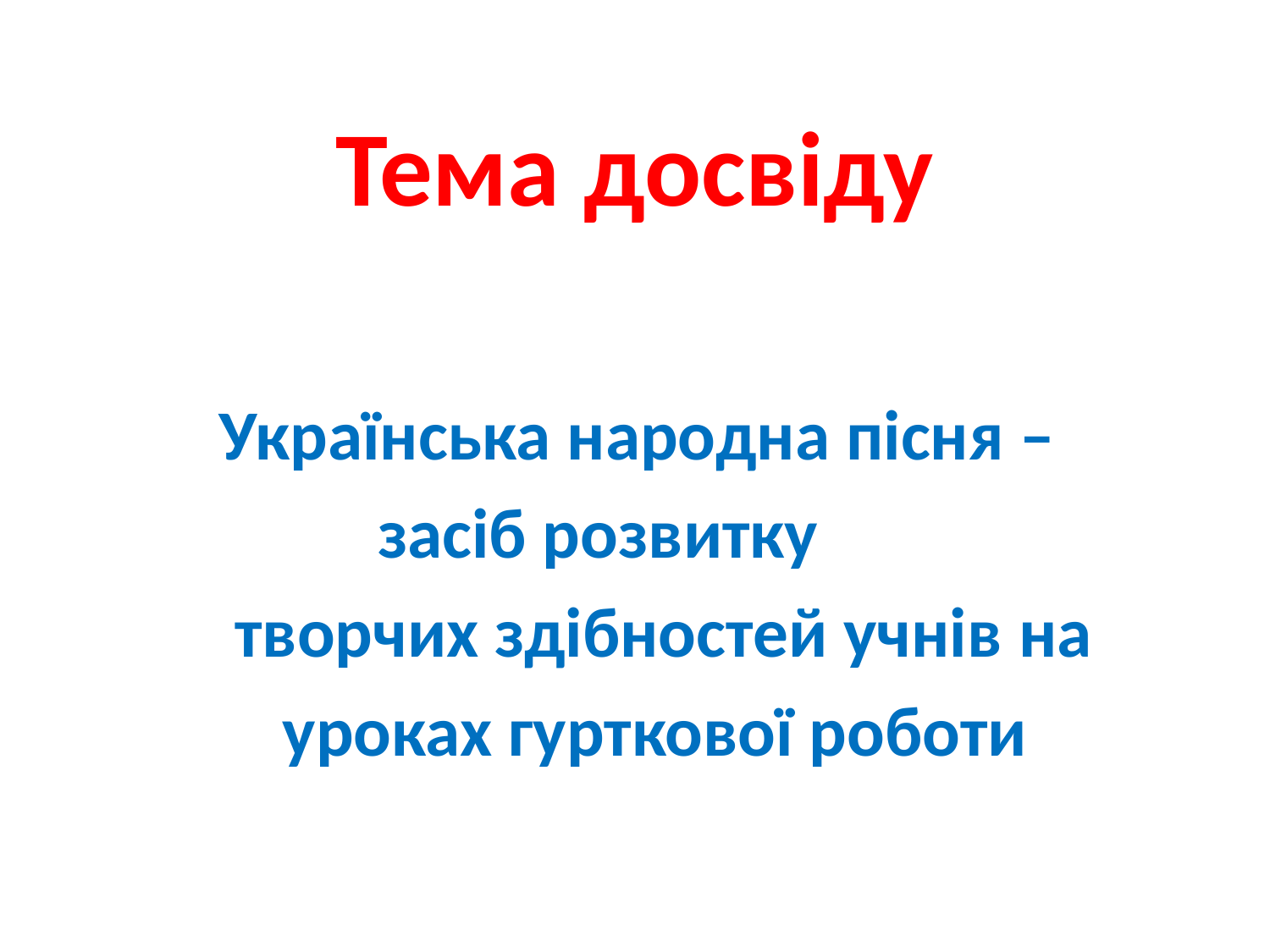

# Тема досвіду

         Українська народна пісня –
                   засіб розвитку
          творчих здібностей учнів на
             уроках гурткової роботи